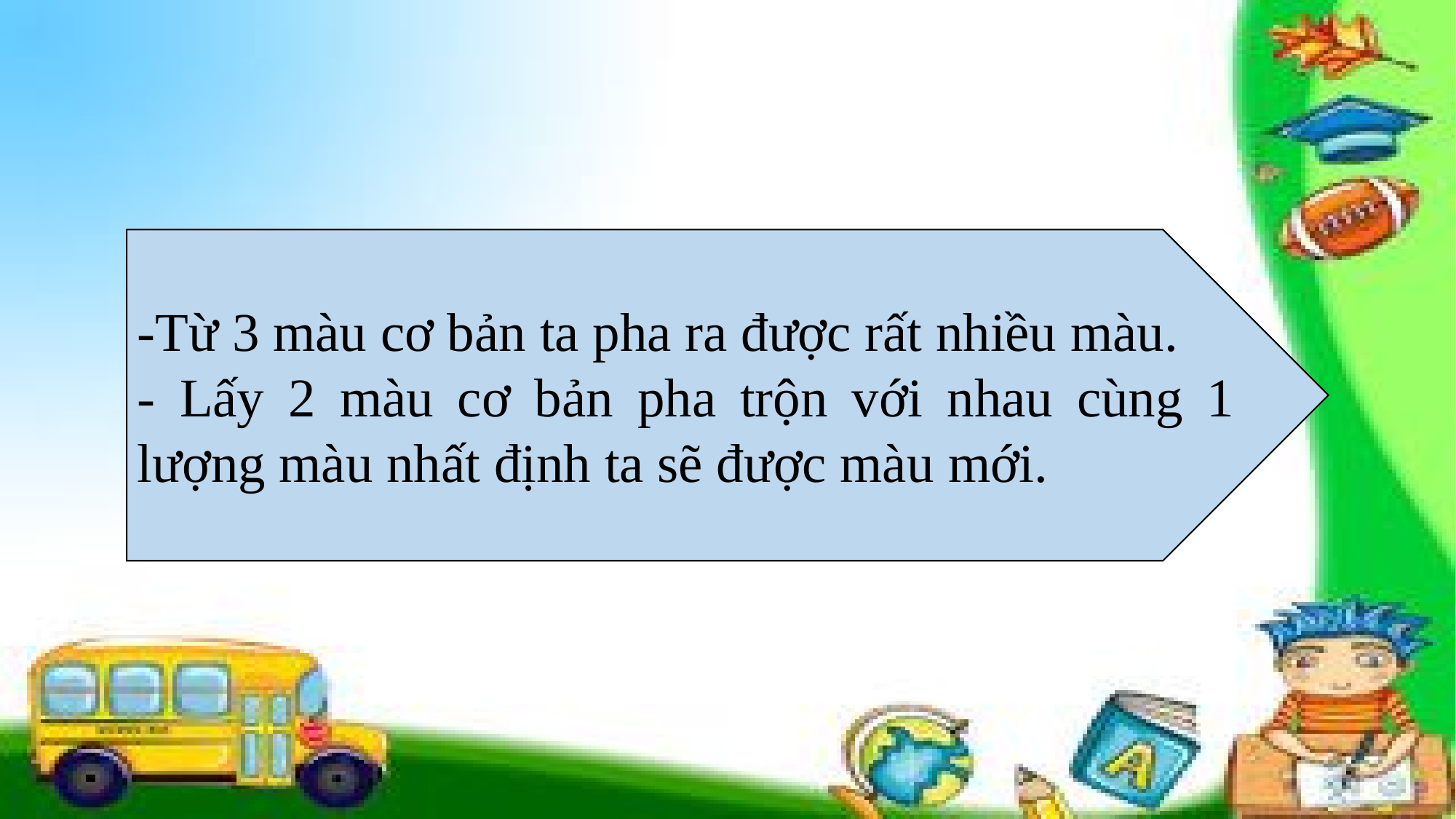

#

-Từ 3 màu cơ bản ta pha ra được rất nhiều màu.
- Lấy 2 màu cơ bản pha trộn với nhau cùng 1 lượng màu nhất định ta sẽ được màu mới.